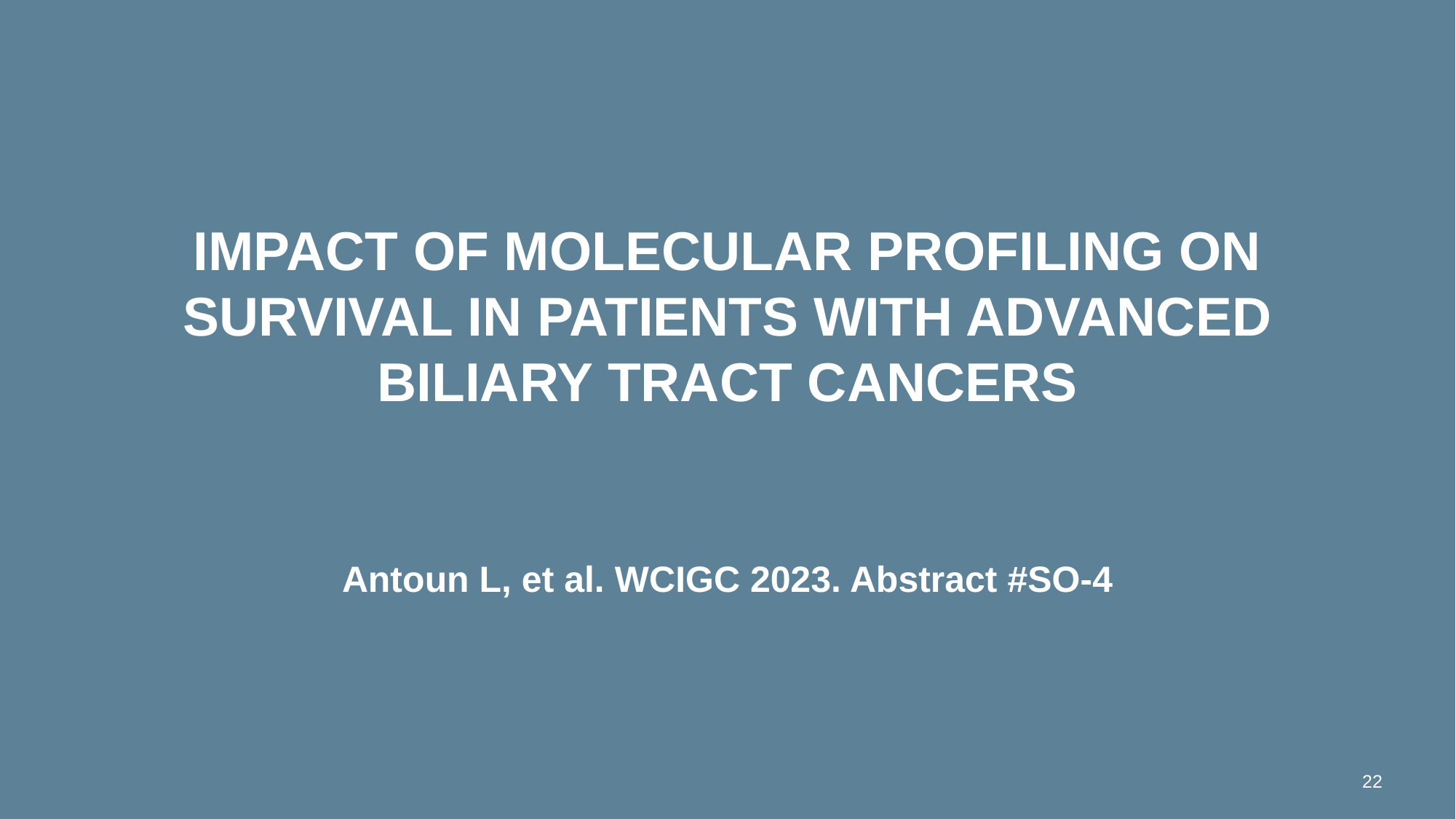

# Impact of molecular profiling on survival in patients with advanced biliary tract cancers
Antoun L, et al. WCIGC 2023. Abstract #SO-4

22